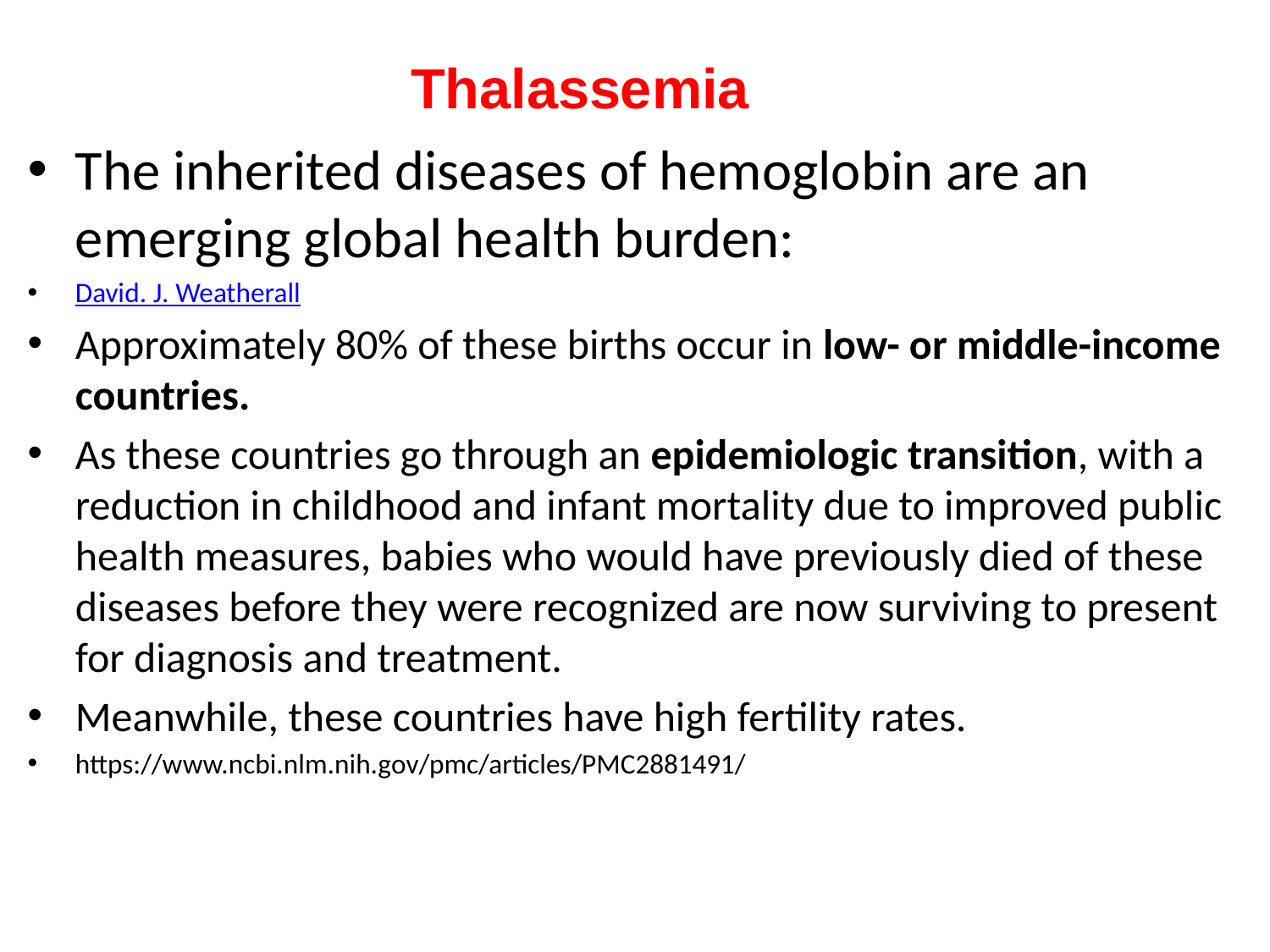

Thalassemia
The inherited diseases of hemoglobin are an emerging global health burden:
David. J. Weatherall
Approximately 80% of these births occur in low- or middle-income countries.
As these countries go through an epidemiologic transition, with a reduction in childhood and infant mortality due to improved public health measures, babies who would have previously died of these diseases before they were recognized are now surviving to present for diagnosis and treatment.
Meanwhile, these countries have high fertility rates.
https://www.ncbi.nlm.nih.gov/pmc/articles/PMC2881491/